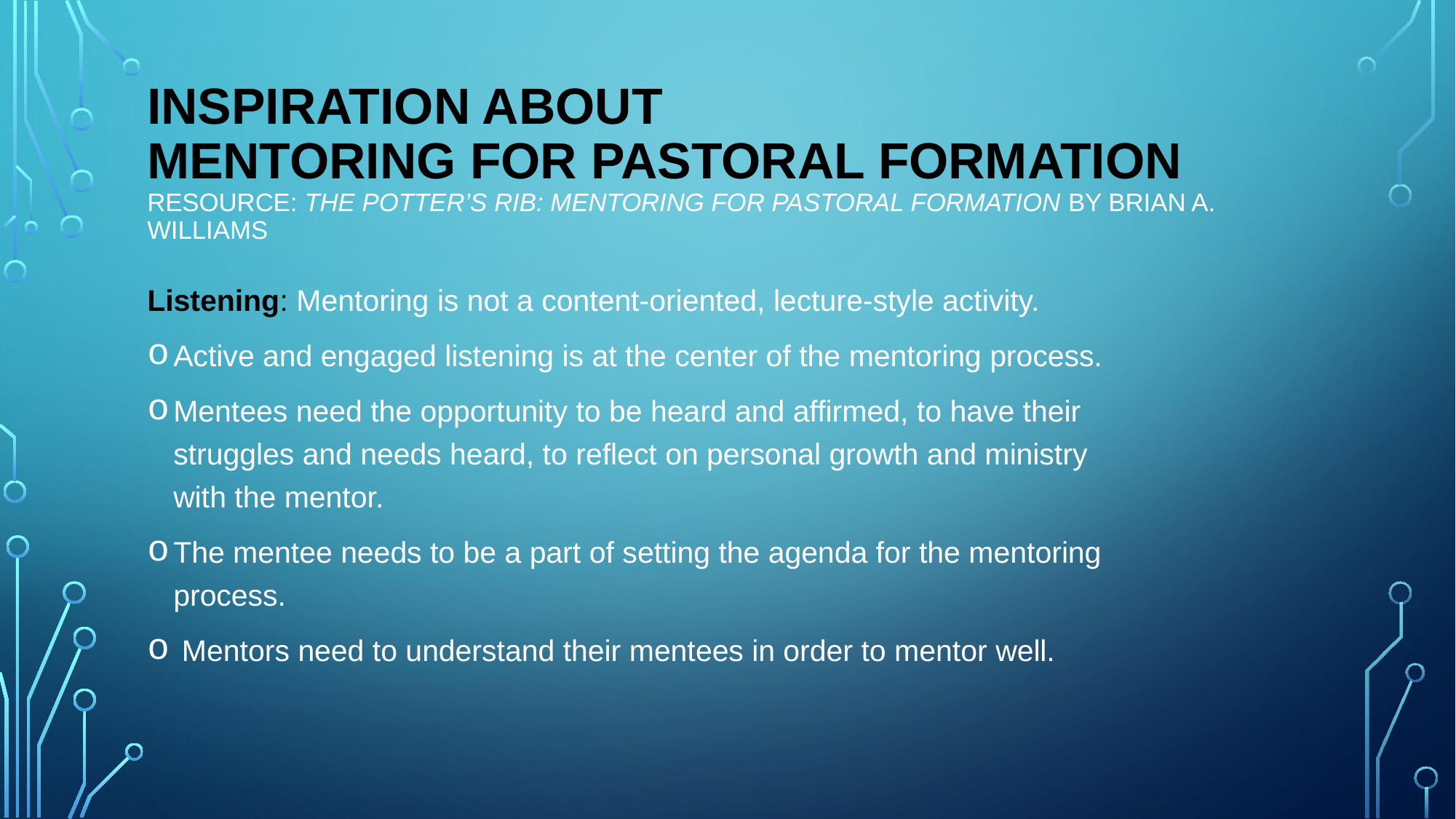

# Inspiration about mentoring for pastoral formation Resource: The Potter’s Rib: Mentoring for Pastoral Formation by Brian A. Williams
Listening: Mentoring is not a content-oriented, lecture-style activity.
Active and engaged listening is at the center of the mentoring process.
Mentees need the opportunity to be heard and affirmed, to have their struggles and needs heard, to reflect on personal growth and ministry with the mentor.
The mentee needs to be a part of setting the agenda for the mentoring process.
 Mentors need to understand their mentees in order to mentor well.